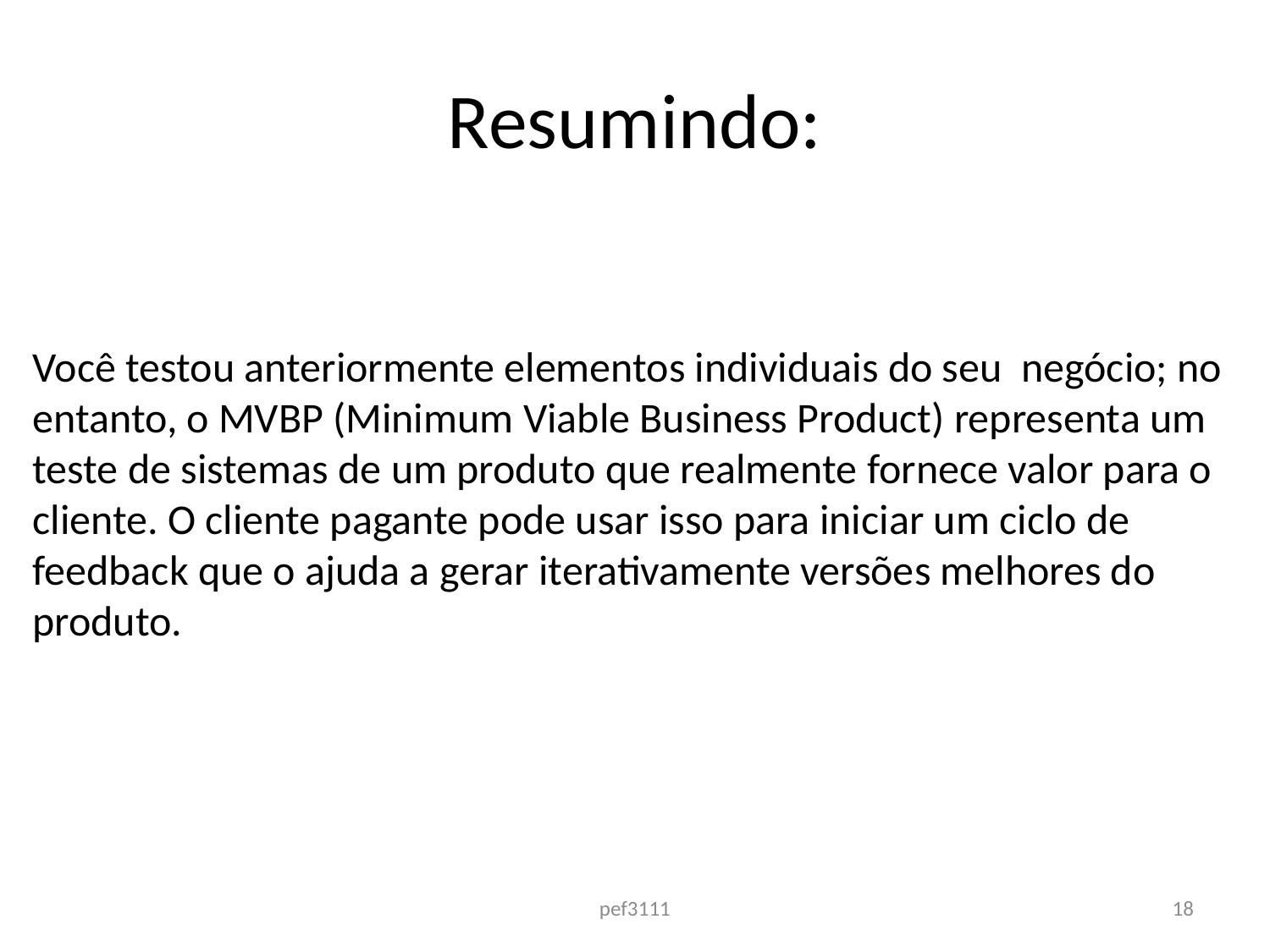

# Resumindo:
Você testou anteriormente elementos individuais do seu  negócio; no entanto, o MVBP (Minimum Viable Business Product) representa um teste de sistemas de um produto que realmente fornece valor para o cliente. O cliente pagante pode usar isso para iniciar um ciclo de feedback que o ajuda a gerar iterativamente versões melhores do produto.
pef3111
18